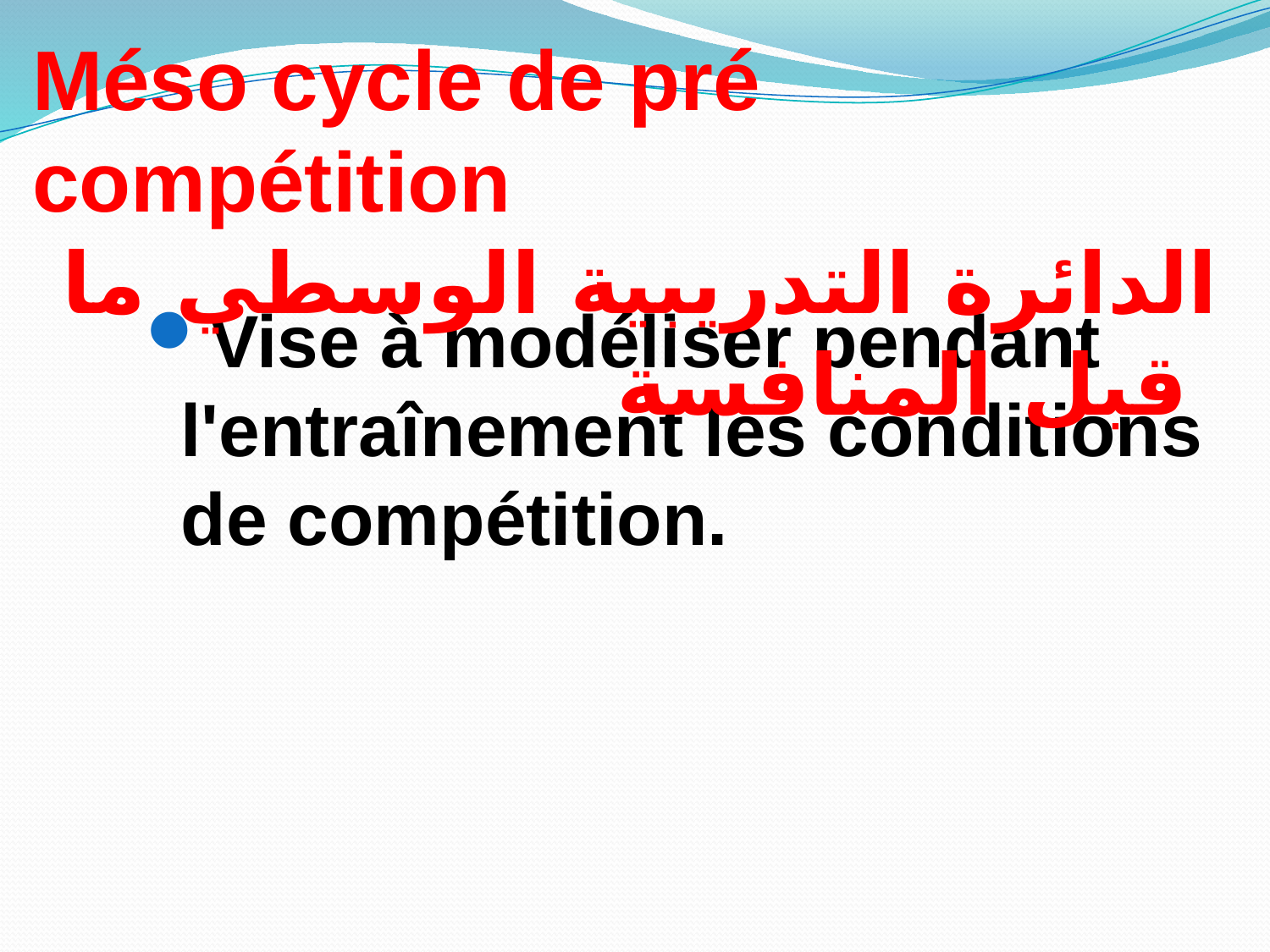

Méso cycle de pré compétition
 الدائرة التدريبية الوسطي ما قبل المنافسة
Vise à modéliser pendant l'entraînement les conditions de compétition.